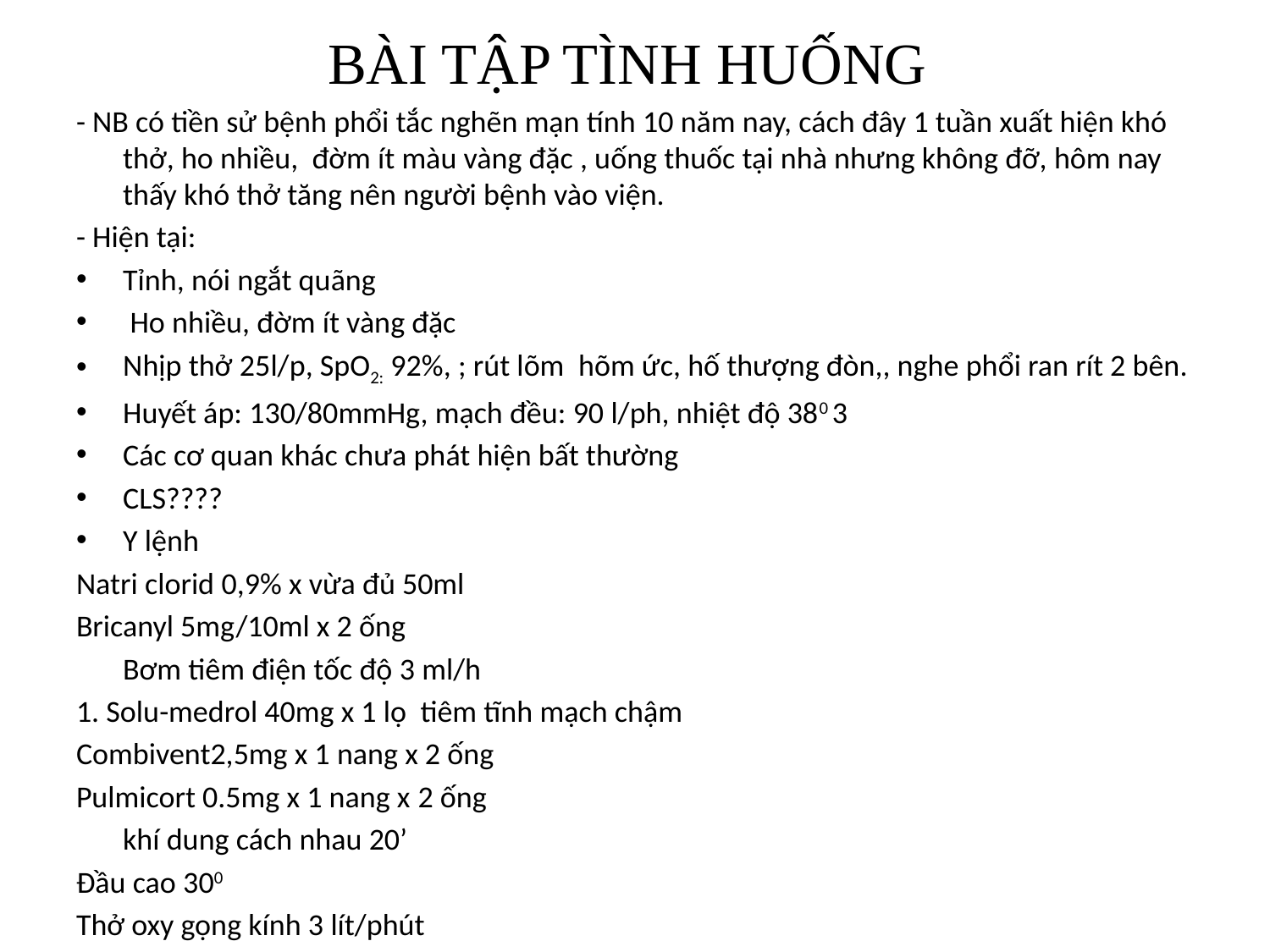

# BÀI TẬP TÌNH HUỐNG
- NB có tiền sử bệnh phổi tắc nghẽn mạn tính 10 năm nay, cách đây 1 tuần xuất hiện khó thở, ho nhiều,  đờm ít màu vàng đặc , uống thuốc tại nhà nhưng không đỡ, hôm nay thấy khó thở tăng nên người bệnh vào viện.
- Hiện tại:
Tỉnh, nói ngắt quãng
 Ho nhiều, đờm ít vàng đặc
Nhịp thở 25l/p, SpO2: 92%, ; rút lõm  hõm ức, hố thượng đòn,, nghe phổi ran rít 2 bên.
Huyết áp: 130/80mmHg, mạch đều: 90 l/ph, nhiệt độ 380 3
Các cơ quan khác chưa phát hiện bất thường
CLS????
Y lệnh
Natri clorid 0,9% x vừa đủ 50ml
Bricanyl 5mg/10ml x 2 ống
		Bơm tiêm điện tốc độ 3 ml/h
1. Solu-medrol 40mg x 1 lọ  tiêm tĩnh mạch chậm
Combivent2,5mg x 1 nang x 2 ống
Pulmicort 0.5mg x 1 nang x 2 ống
	khí dung cách nhau 20’
Đầu cao 300
Thở oxy gọng kính 3 lít/phút